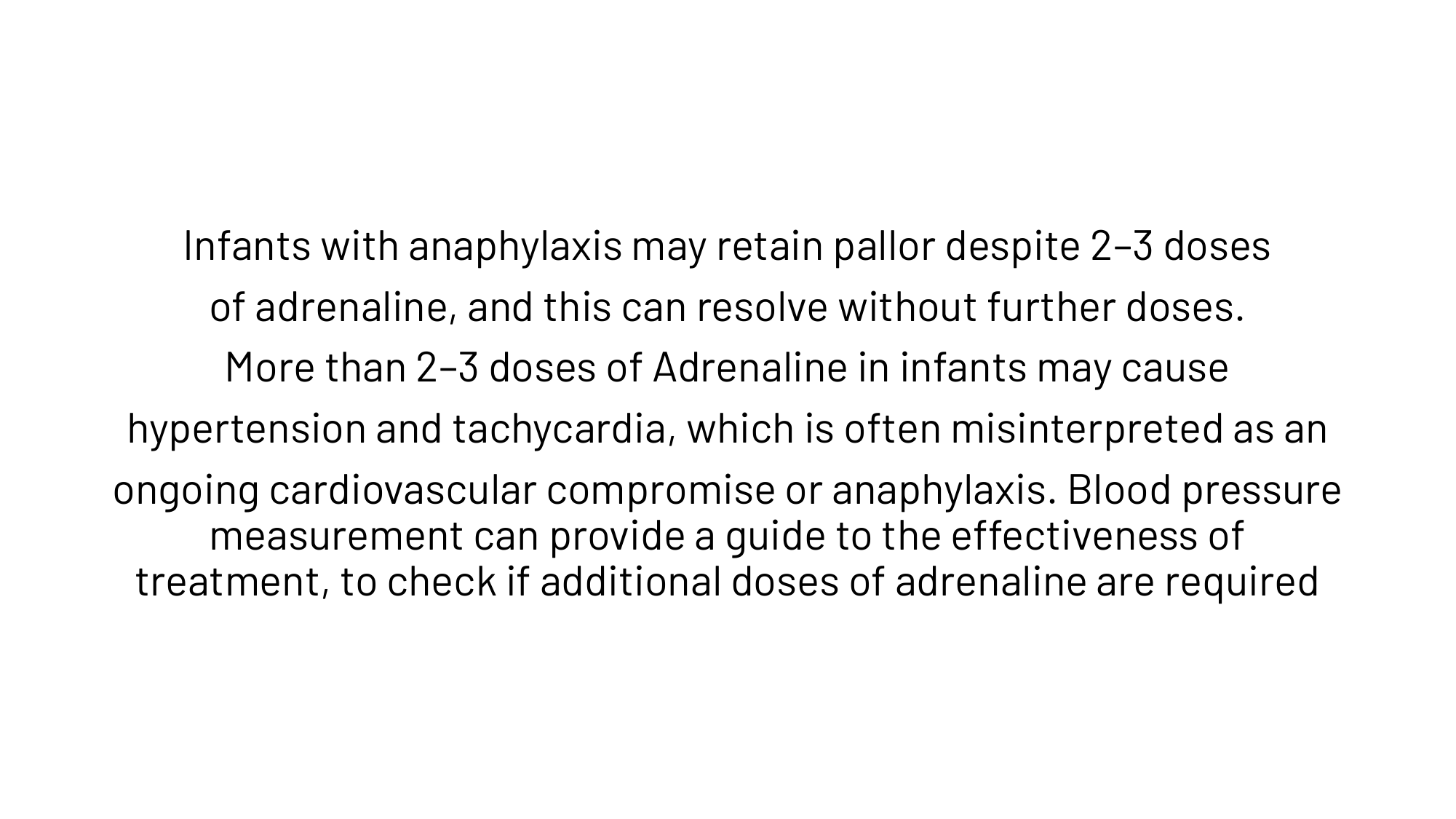

Infants with anaphylaxis may retain pallor despite 2–3 doses
of adrenaline, and this can resolve without further doses.
More than 2–3 doses of Adrenaline in infants may cause
hypertension and tachycardia, which is often misinterpreted as an
ongoing cardiovascular compromise or anaphylaxis. Blood pressure measurement can provide a guide to the effectiveness of treatment, to check if additional doses of adrenaline are required